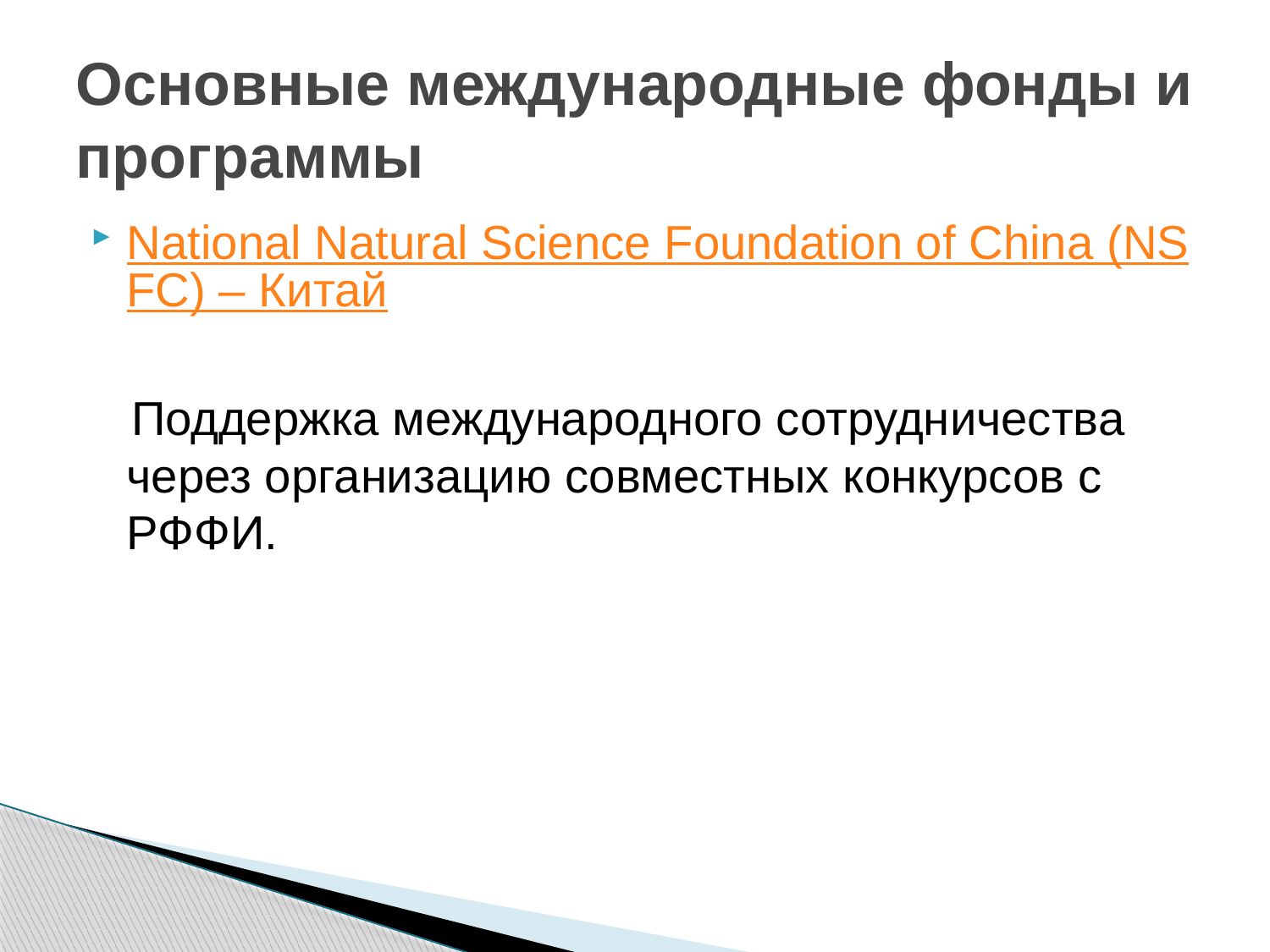

# Основные международные фонды и программы
National Natural Science Foundation of China (NSFC) – Китай

   Поддержка международного сотрудничества через организацию совместных конкурсов с РФФИ.